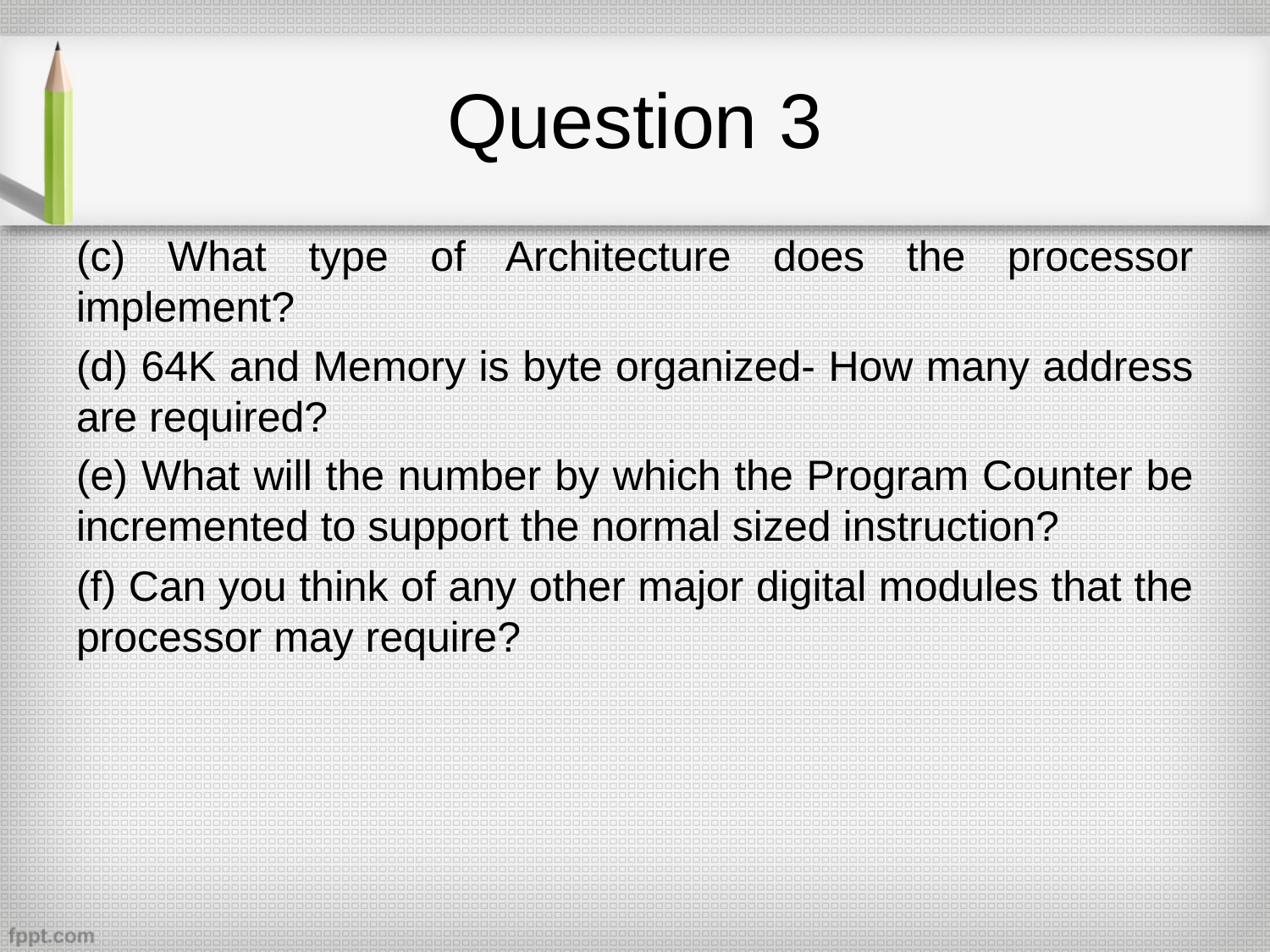

# Question 3
(c) What type of Architecture does the processor implement?
(d) 64K and Memory is byte organized- How many address are required?
(e) What will the number by which the Program Counter be incremented to support the normal sized instruction?
(f) Can you think of any other major digital modules that the processor may require?